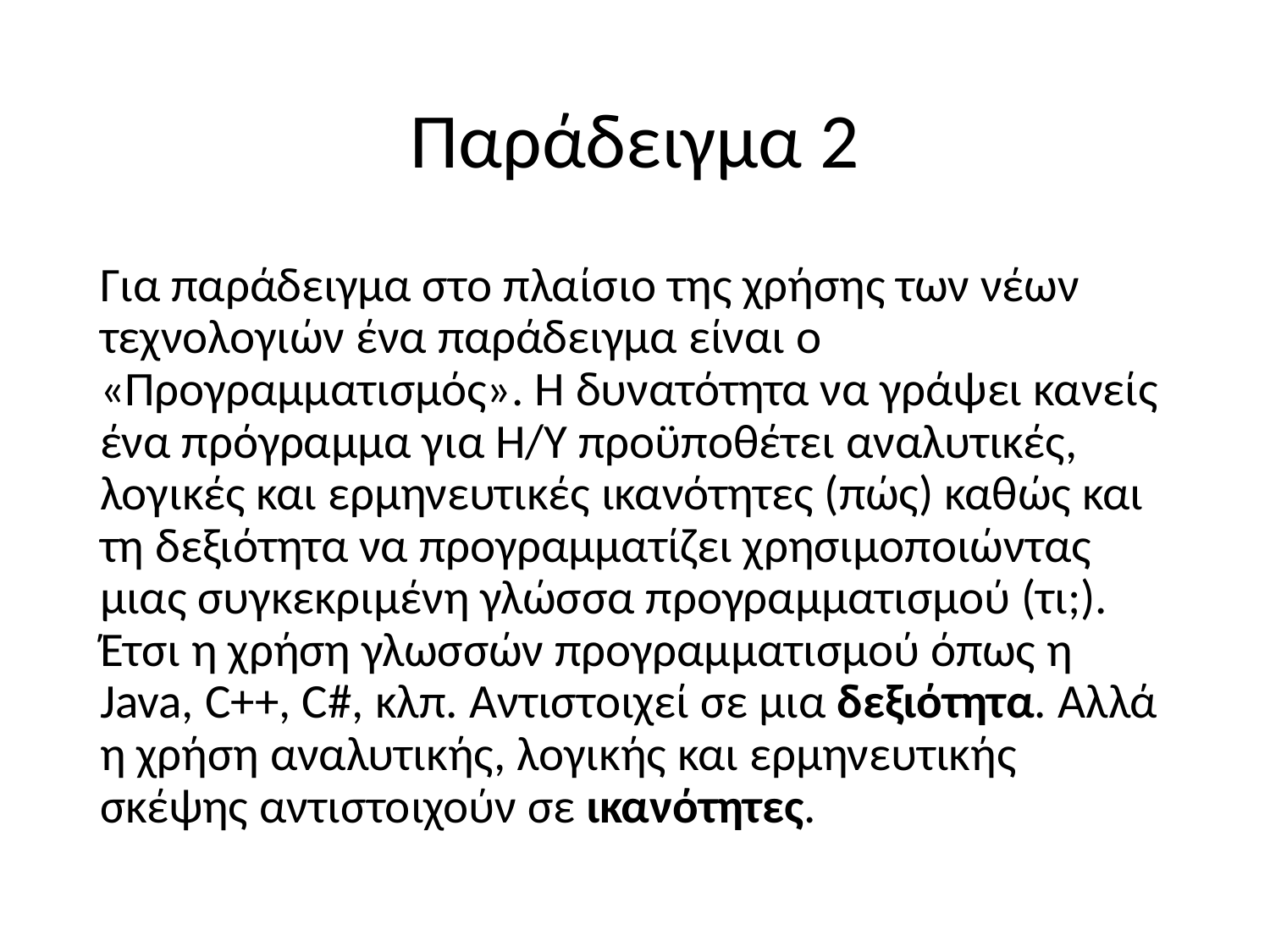

# Παράδειγμα 2
Για παράδειγμα στο πλαίσιο της χρήσης των νέων τεχνολογιών ένα παράδειγμα είναι ο «Προγραμματισμός». Η δυνατότητα να γράψει κανείς ένα πρόγραμμα για Η/Υ προϋποθέτει αναλυτικές, λογικές και ερμηνευτικές ικανότητες (πώς) καθώς και τη δεξιότητα να προγραμματίζει χρησιμοποιώντας μιας συγκεκριμένη γλώσσα προγραμματισμού (τι;). Έτσι η χρήση γλωσσών προγραμματισμού όπως η Java, C++, C#, κλπ. Αντιστοιχεί σε μια δεξιότητα. Αλλά η χρήση αναλυτικής, λογικής και ερμηνευτικής σκέψης αντιστοιχούν σε ικανότητες.